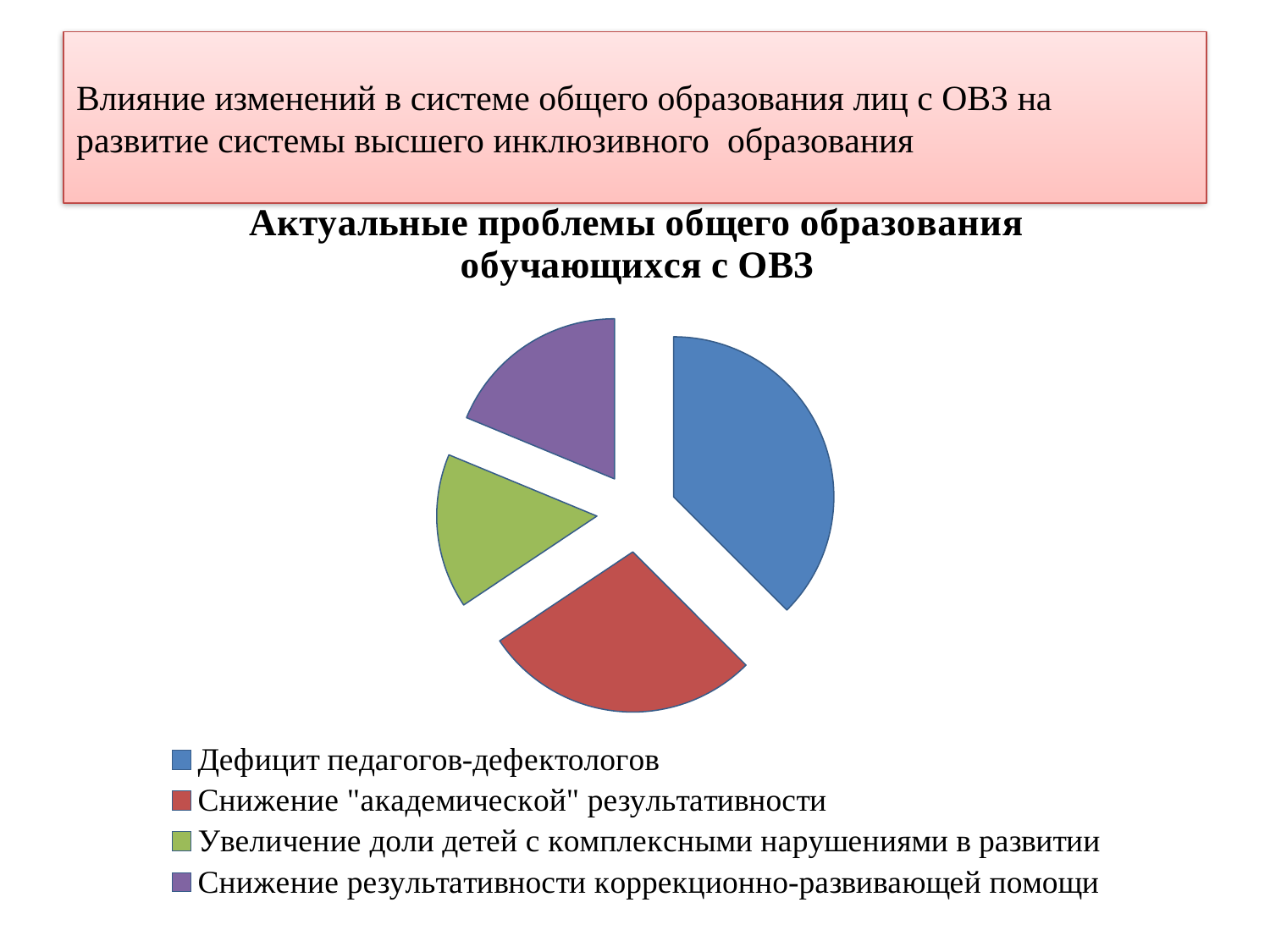

# Влияние изменений в системе общего образования лиц с ОВЗ на развитие системы высшего инклюзивного  образования

### Chart: Актуальные проблемы общего образования обучающихся с ОВЗ

| Category | Частота случаев |
|---|---|
| Дефицит педагогов-дефектологов | 60.0 |
| Снижение "академической" результативности | 45.0 |
| Увеличение доли детей с комплексными нарушениями в развитии | 25.0 |
| Снижение результативности коррекционно-развивающей помощи | 30.0 |